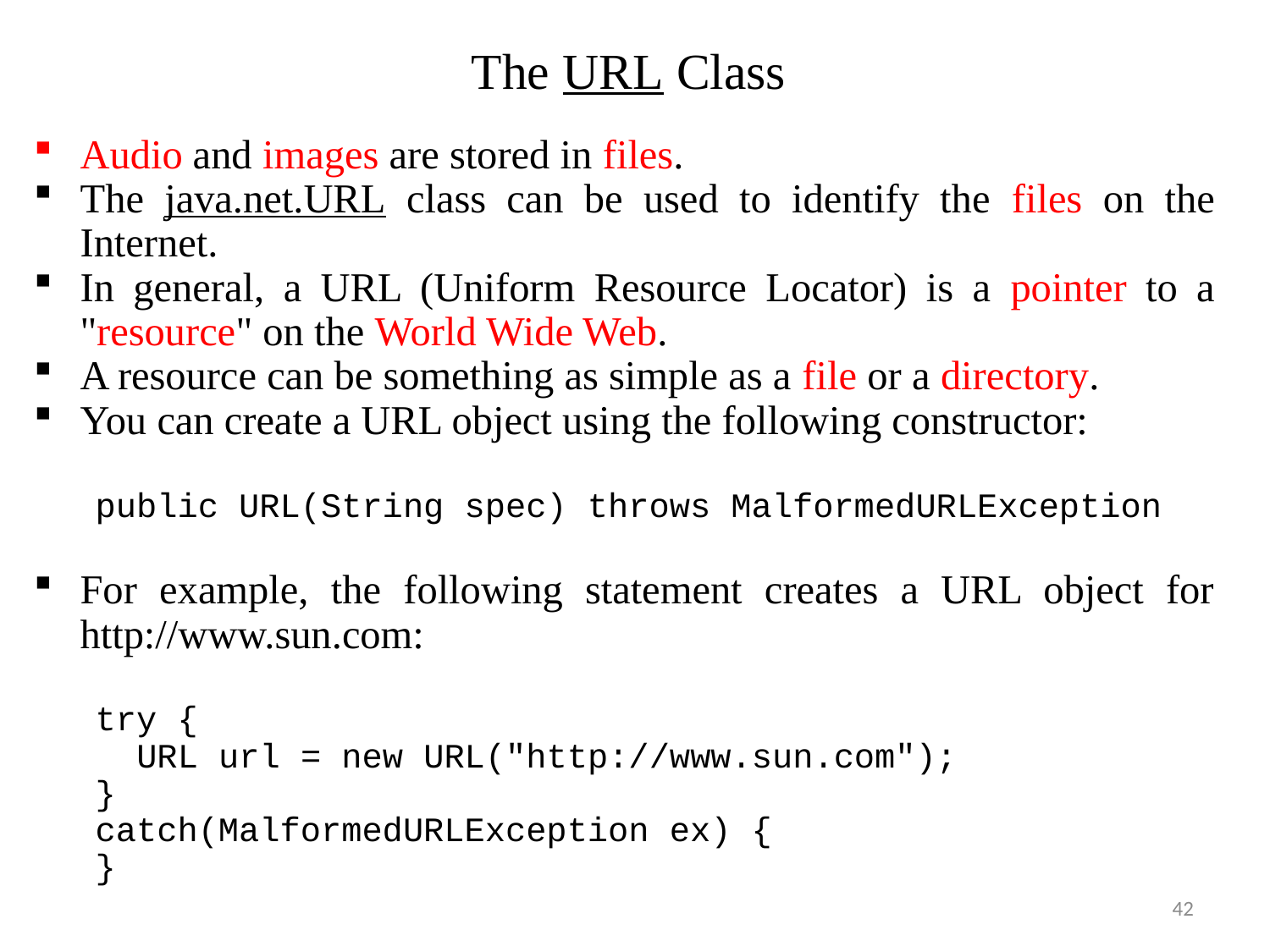

# The URL Class
Audio and images are stored in files.
The java.net.URL class can be used to identify the files on the Internet.
In general, a URL (Uniform Resource Locator) is a pointer to a "resource" on the World Wide Web.
A resource can be something as simple as a file or a directory.
You can create a URL object using the following constructor:

public URL(String spec) throws MalformedURLException

For example, the following statement creates a URL object for http://www.sun.com:

try {
  URL url = new URL("http://www.sun.com");
}
catch(MalformedURLException ex) {
}

42